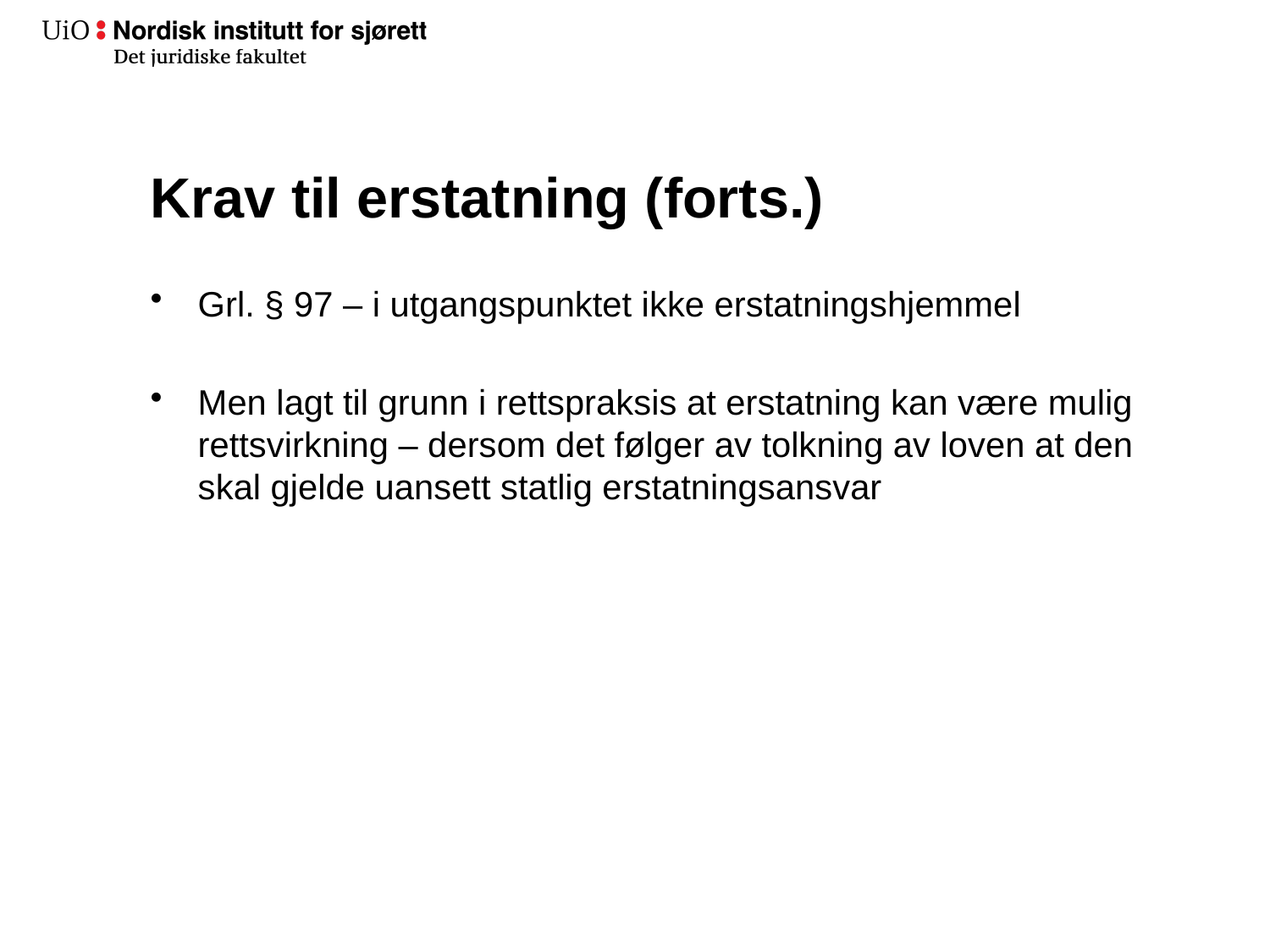

# Krav til erstatning (forts.)
Grl. § 97 – i utgangspunktet ikke erstatningshjemmel

Men lagt til grunn i rettspraksis at erstatning kan være mulig rettsvirkning – dersom det følger av tolkning av loven at den skal gjelde uansett statlig erstatningsansvar